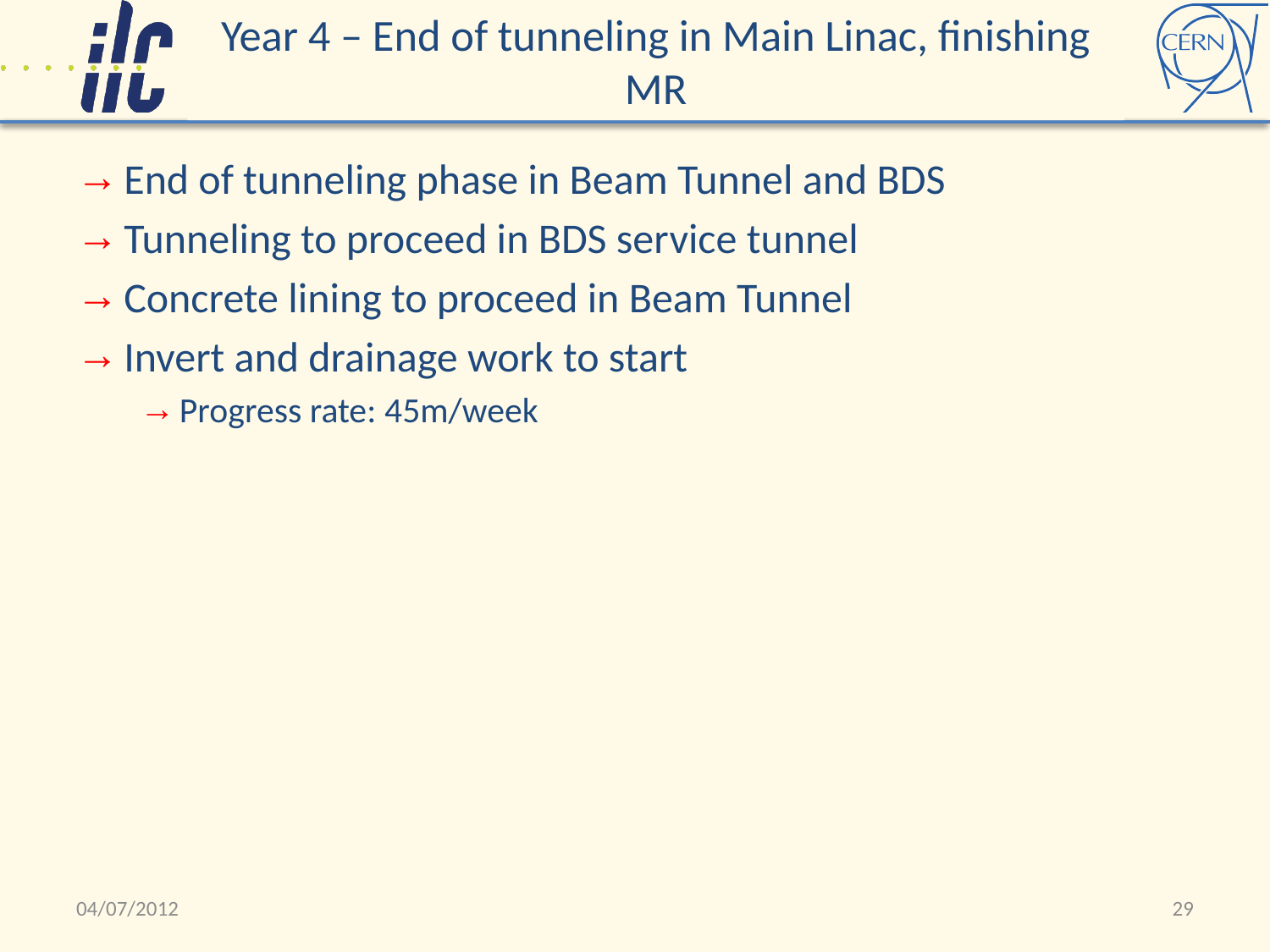

# Year 4 – End of tunneling in Main Linac, finishing MR
End of tunneling phase in Beam Tunnel and BDS
Tunneling to proceed in BDS service tunnel
Concrete lining to proceed in Beam Tunnel
Invert and drainage work to start
Progress rate: 45m/week

04/07/2012
29